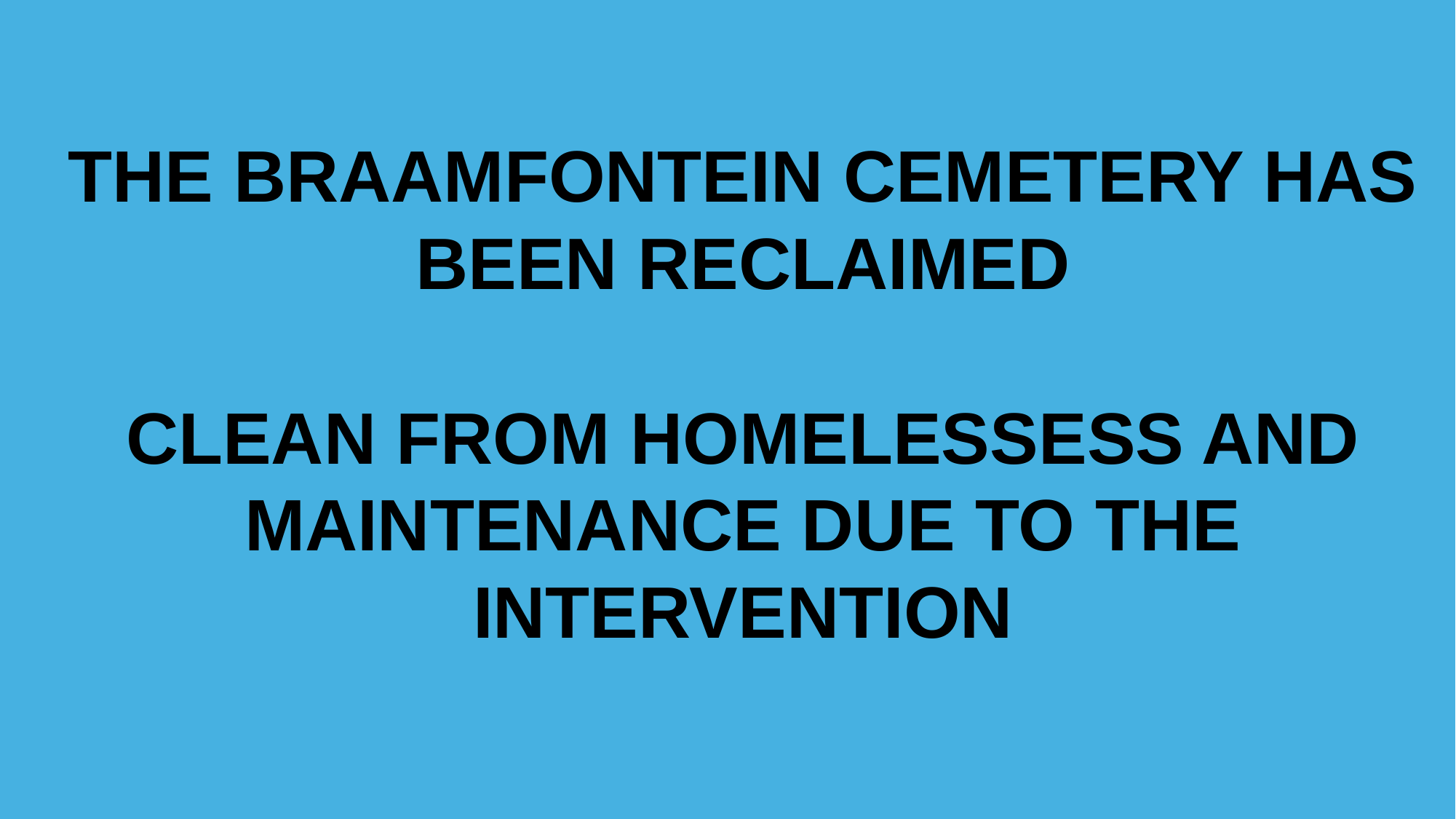

THE BRAAMFONTEIN CEMETERY HAS BEEN RECLAIMED

CLEAN FROM HOMELESSESS AND MAINTENANCE DUE TO THE INTERVENTION